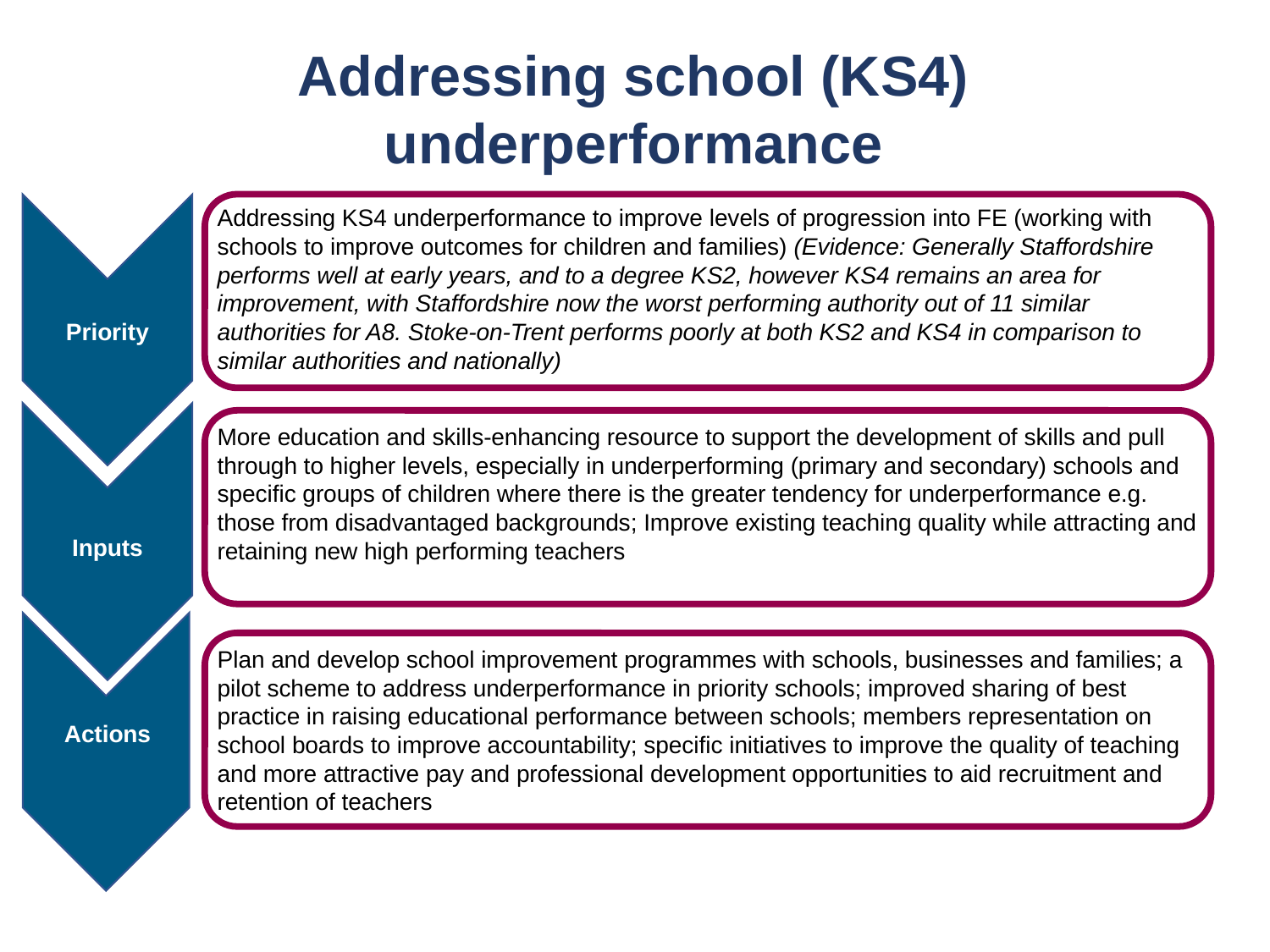

Addressing school (KS4) underperformance

Addressing KS4 underperformance to improve levels of progression into FE (working with schools to improve outcomes for children and families) (Evidence: Generally Staffordshire performs well at early years, and to a degree KS2, however KS4 remains an area for improvement, with Staffordshire now the worst performing authority out of 11 similar authorities for A8. Stoke-on-Trent performs poorly at both KS2 and KS4 in comparison to similar authorities and nationally)

More education and skills-enhancing resource to support the development of skills and pull through to higher levels, especially in underperforming (primary and secondary) schools and specific groups of children where there is the greater tendency for underperformance e.g. those from disadvantaged backgrounds; Improve existing teaching quality while attracting and retaining new high performing teachers

Plan and develop school improvement programmes with schools, businesses and families; a pilot scheme to address underperformance in priority schools; improved sharing of best practice in raising educational performance between schools; members representation on school boards to improve accountability; specific initiatives to improve the quality of teaching and more attractive pay and professional development opportunities to aid recruitment and retention of teachers

Priority
Inputs
Actions